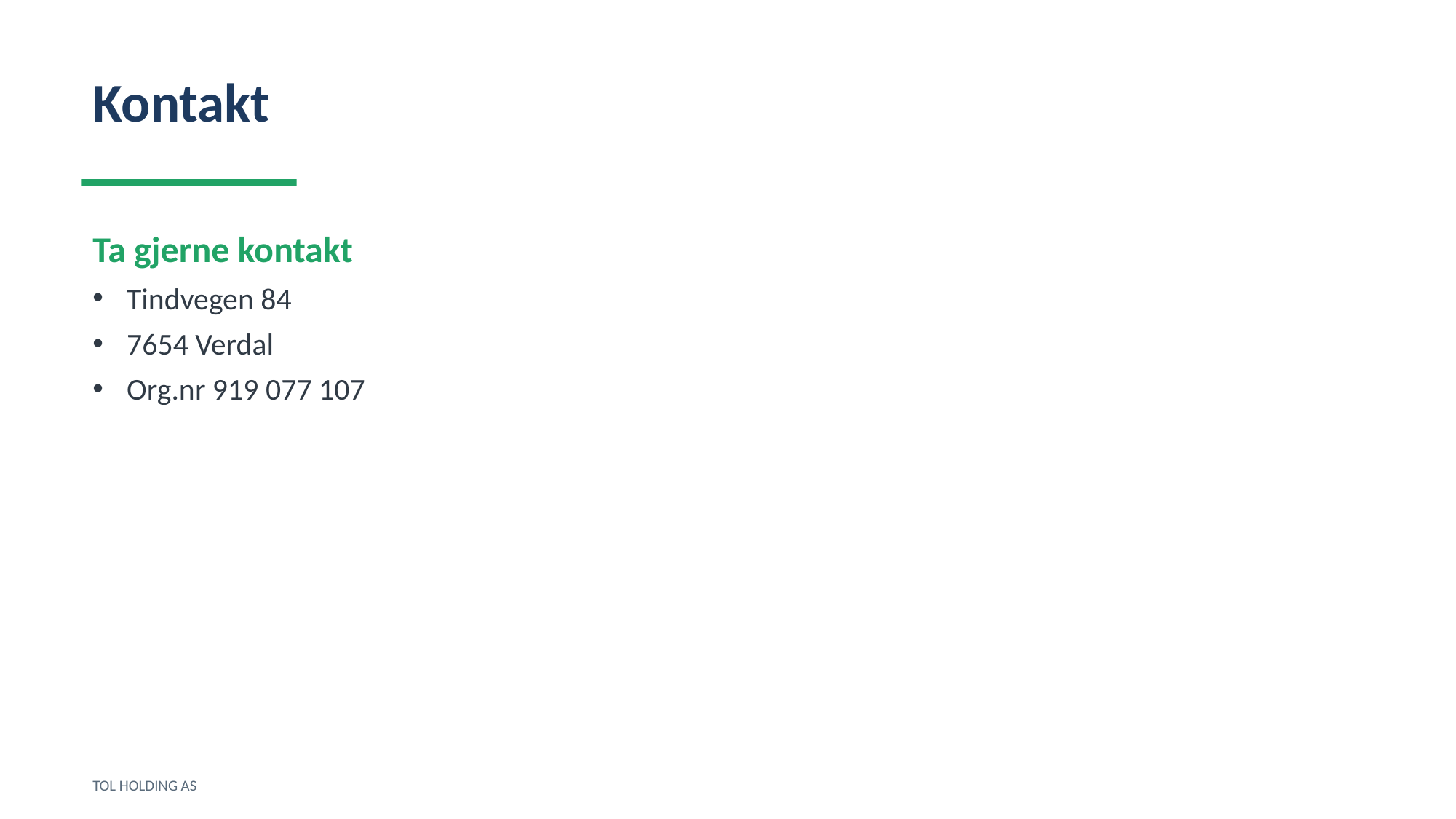

Kontakt

Ta gjerne kontakt
Tindvegen 84
7654 Verdal
Org.nr 919 077 107
TOL HOLDING AS